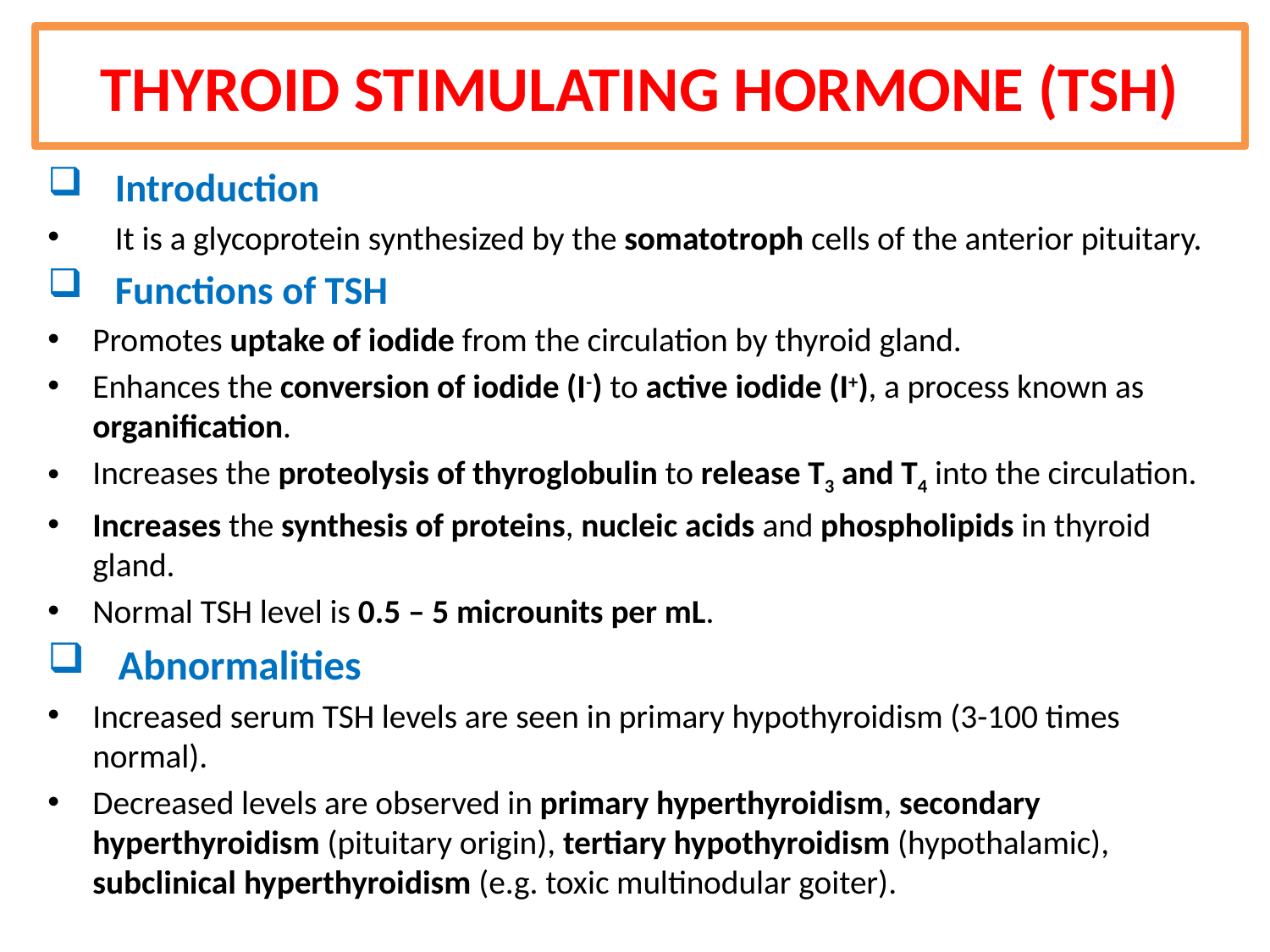

# THYROID STIMULATING HORMONE (TSH)
Introduction
It is a glycoprotein synthesized by the somatotroph cells of the anterior pituitary.
Functions of TSH
Promotes uptake of iodide from the circulation by thyroid gland.
Enhances the conversion of iodide (I-) to active iodide (I+), a process known as organification.
Increases the proteolysis of thyroglobulin to release T3 and T4 into the circulation.
Increases the synthesis of proteins, nucleic acids and phospholipids in thyroid gland.
Normal TSH level is 0.5 – 5 microunits per mL.
Abnormalities
Increased serum TSH levels are seen in primary hypothyroidism (3-100 times normal).
Decreased levels are observed in primary hyperthyroidism, secondary hyperthyroidism (pituitary origin), tertiary hypothyroidism (hypothalamic), subclinical hyperthyroidism (e.g. toxic multinodular goiter).